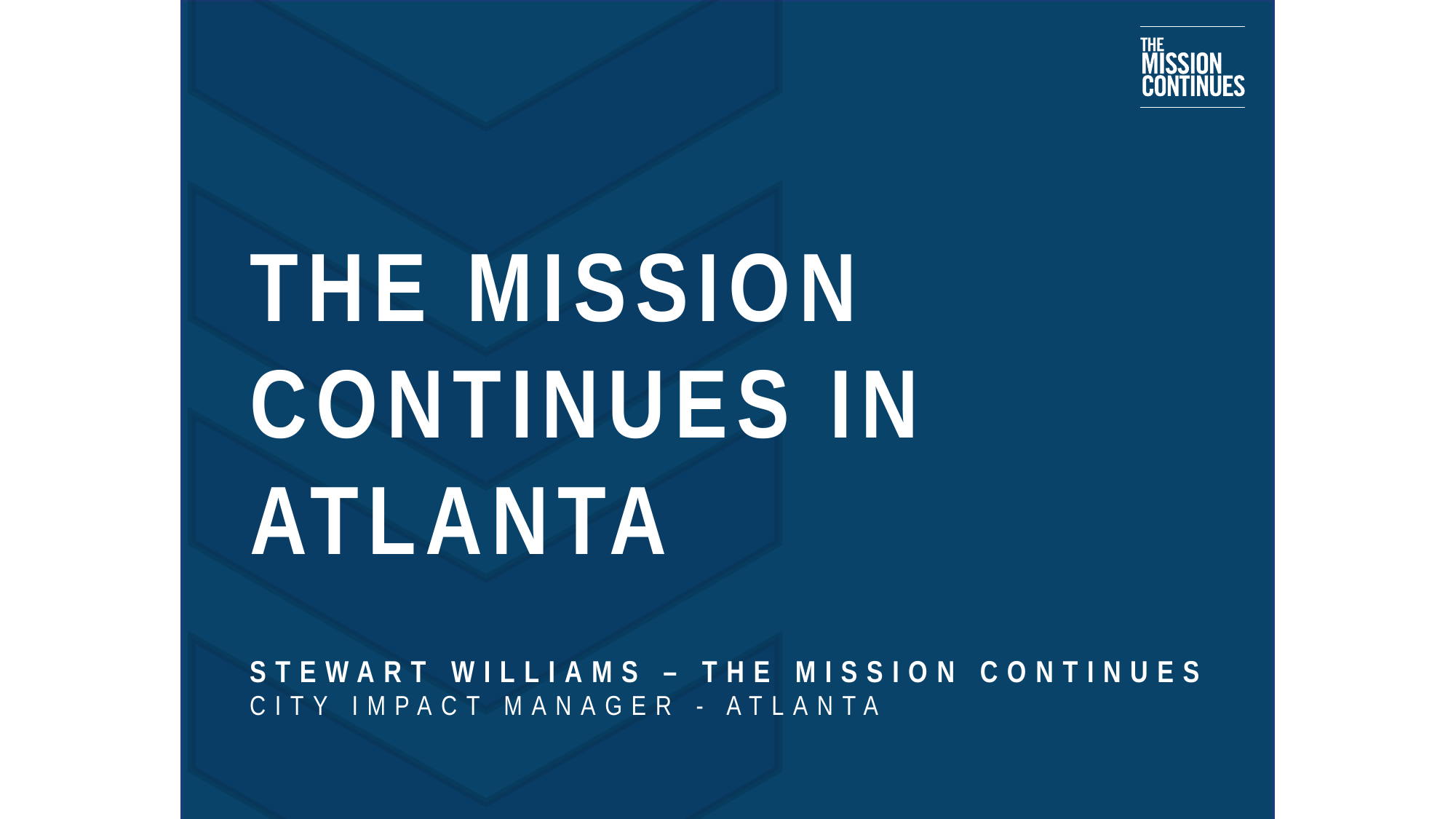

THE MISSION CONTINUES IN ATLANTA
STEWART WILLIAMS – THE MISSION CONTINUES
CITY IMPACT MANAGER - ATLANTA